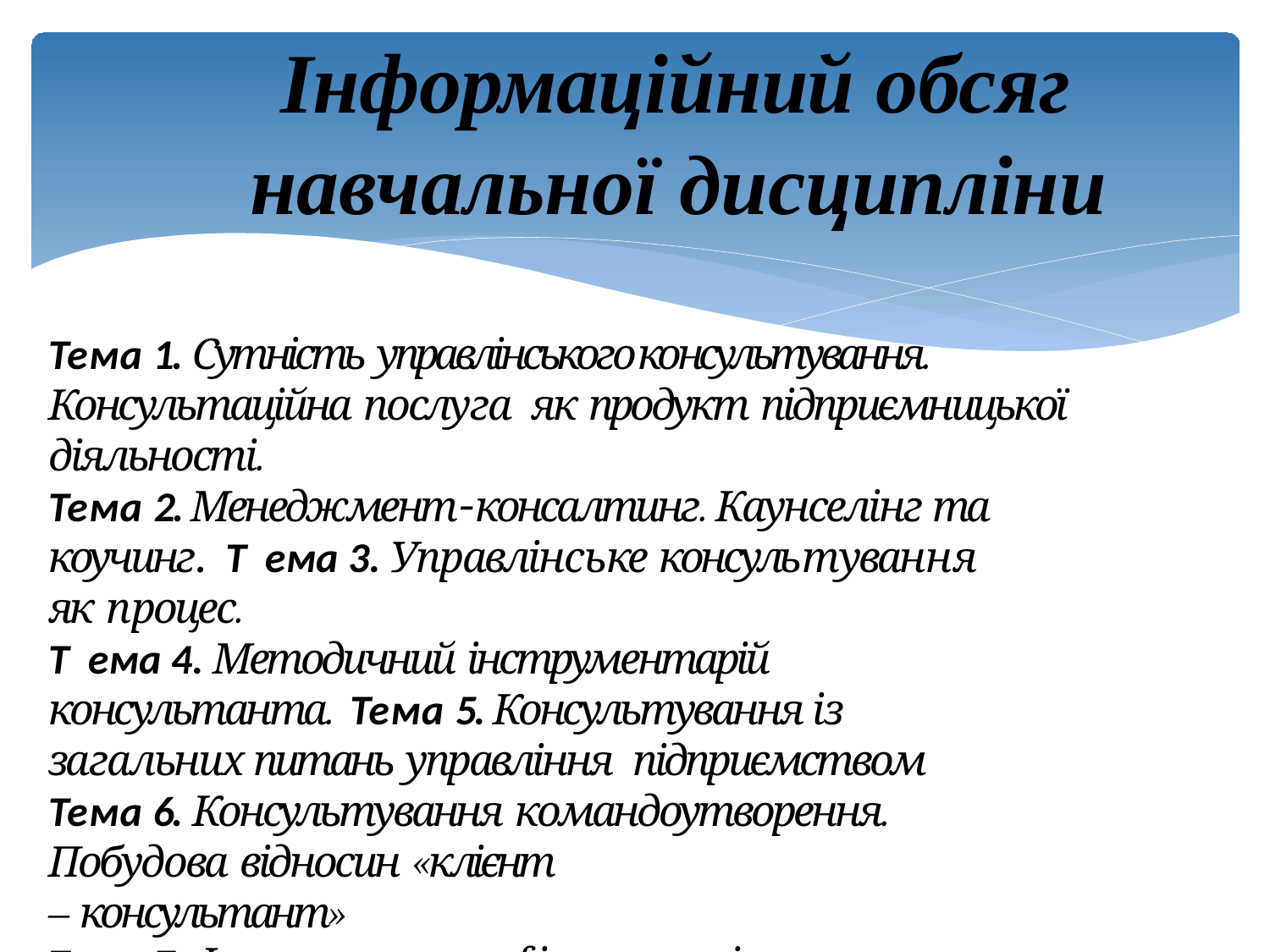

# Інформаційний обсяг  навчальної дисципліни
Тема 1. Сутність управлінського консультування. Консультаційна послуга  як продукт підприємницької діяльності.
Тема 2. Менеджмент-консалтинг. Каунселінг та коучинг.  Тема 3. Управлінське консультування як процес.
Тема 4. Методичний інструментарій консультанта.  Тема 5. Консультування із загальних питань управління  підприємством
Тема 6. Консультування командоутворення. Побудова відносин «клієнт
– консультант»
Тема 7. Форми та специфіка управління консалтинговим бізнесом